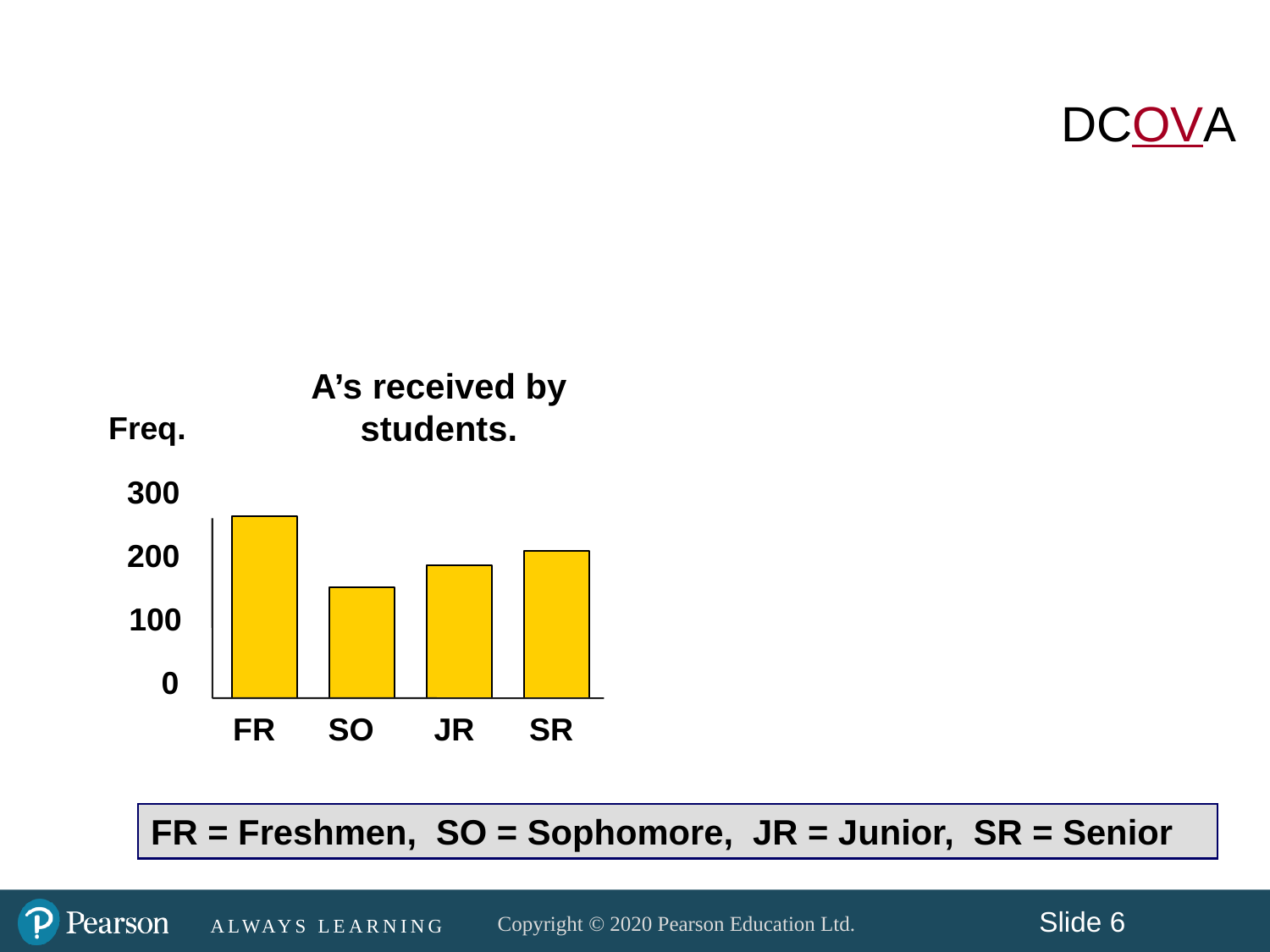

DCOVA
A’s received by students.
Freq.
300

200

100
0

FR
SO
JR
SR
FR = Freshmen,  SO = Sophomore,  JR = Junior,  SR = Senior